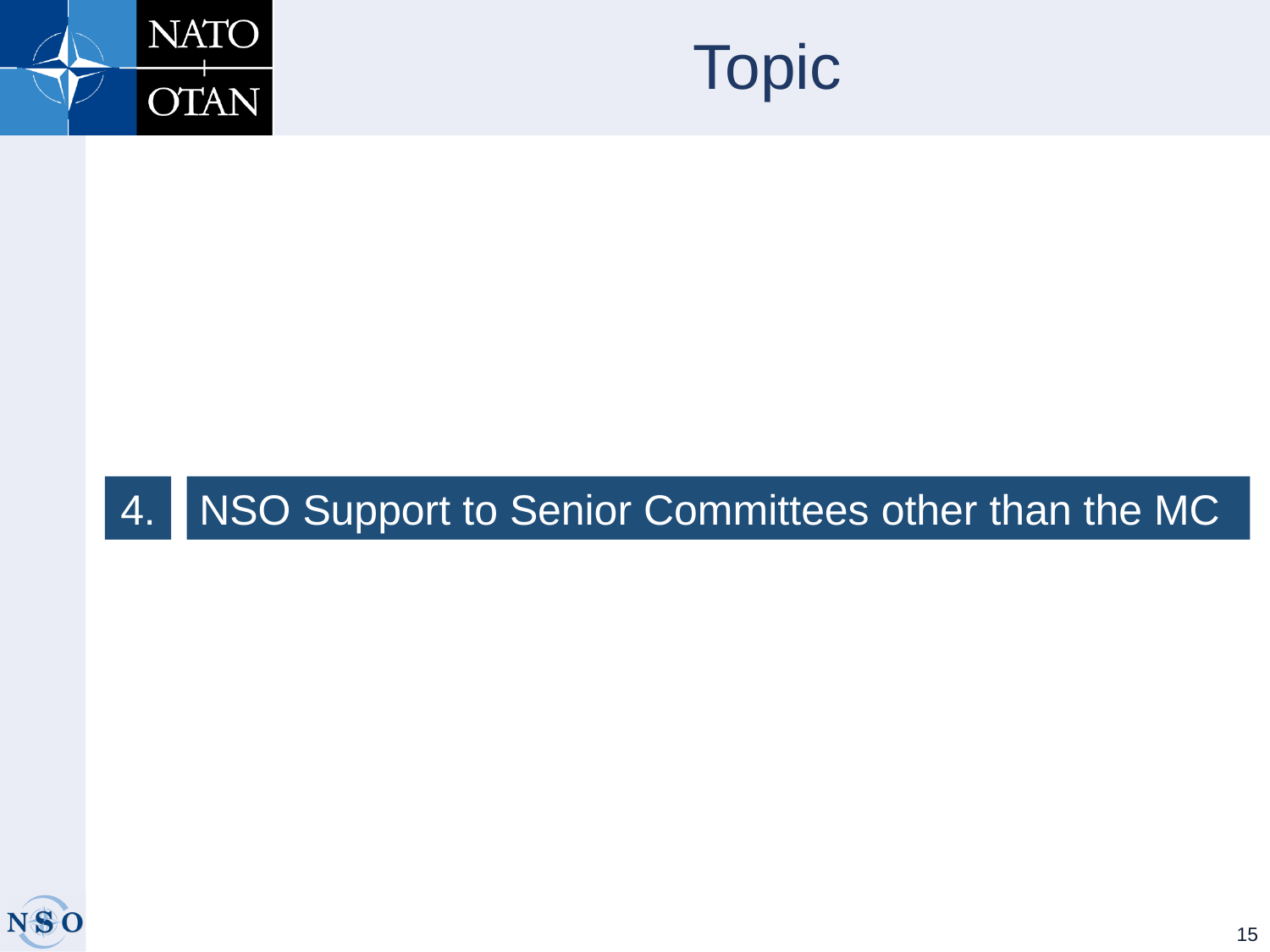

Topic
4.
NSO Support to Senior Committees other than the MC
15